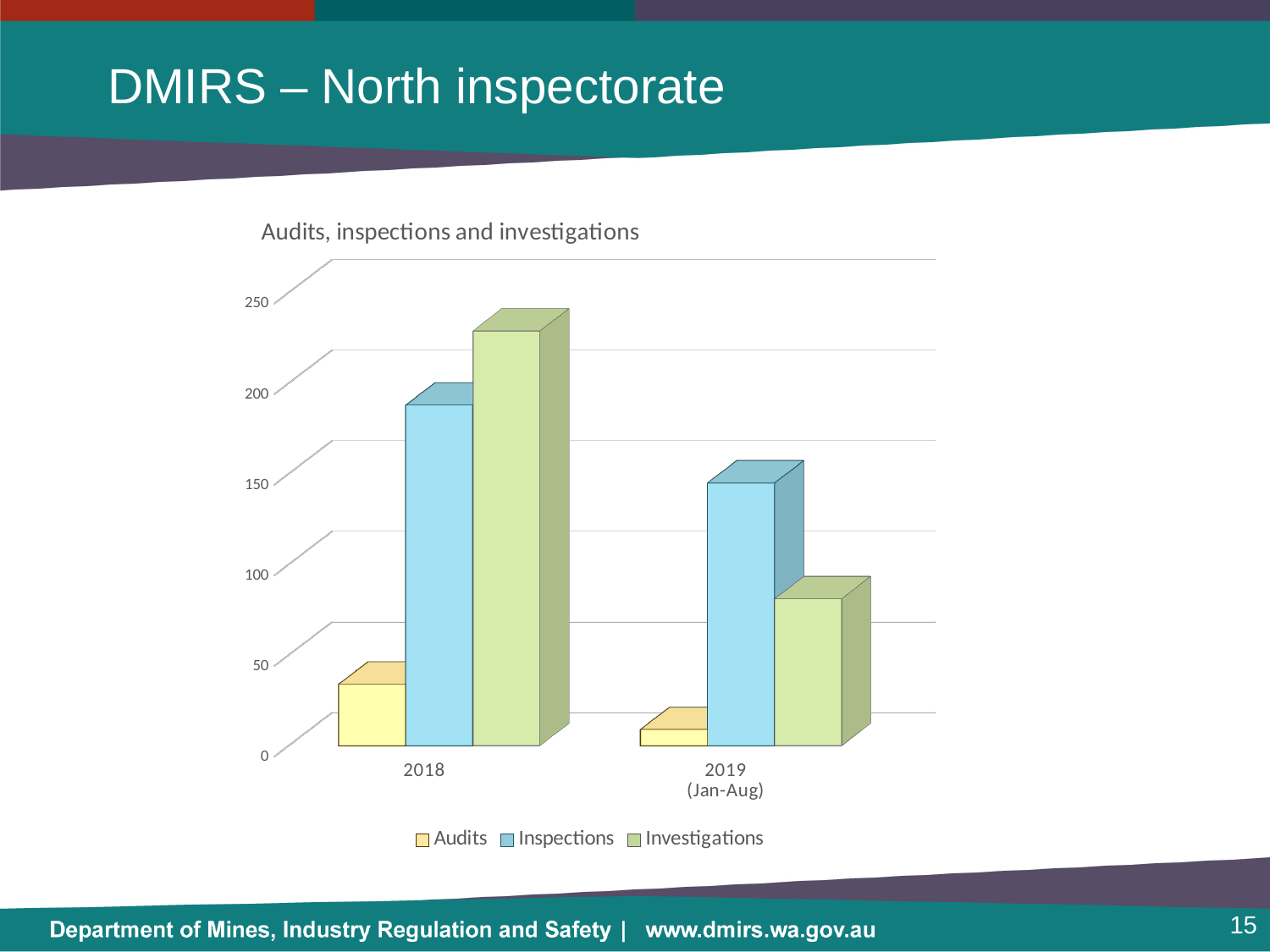

# DMIRS – North inspectorate

[unsupported chart]

15